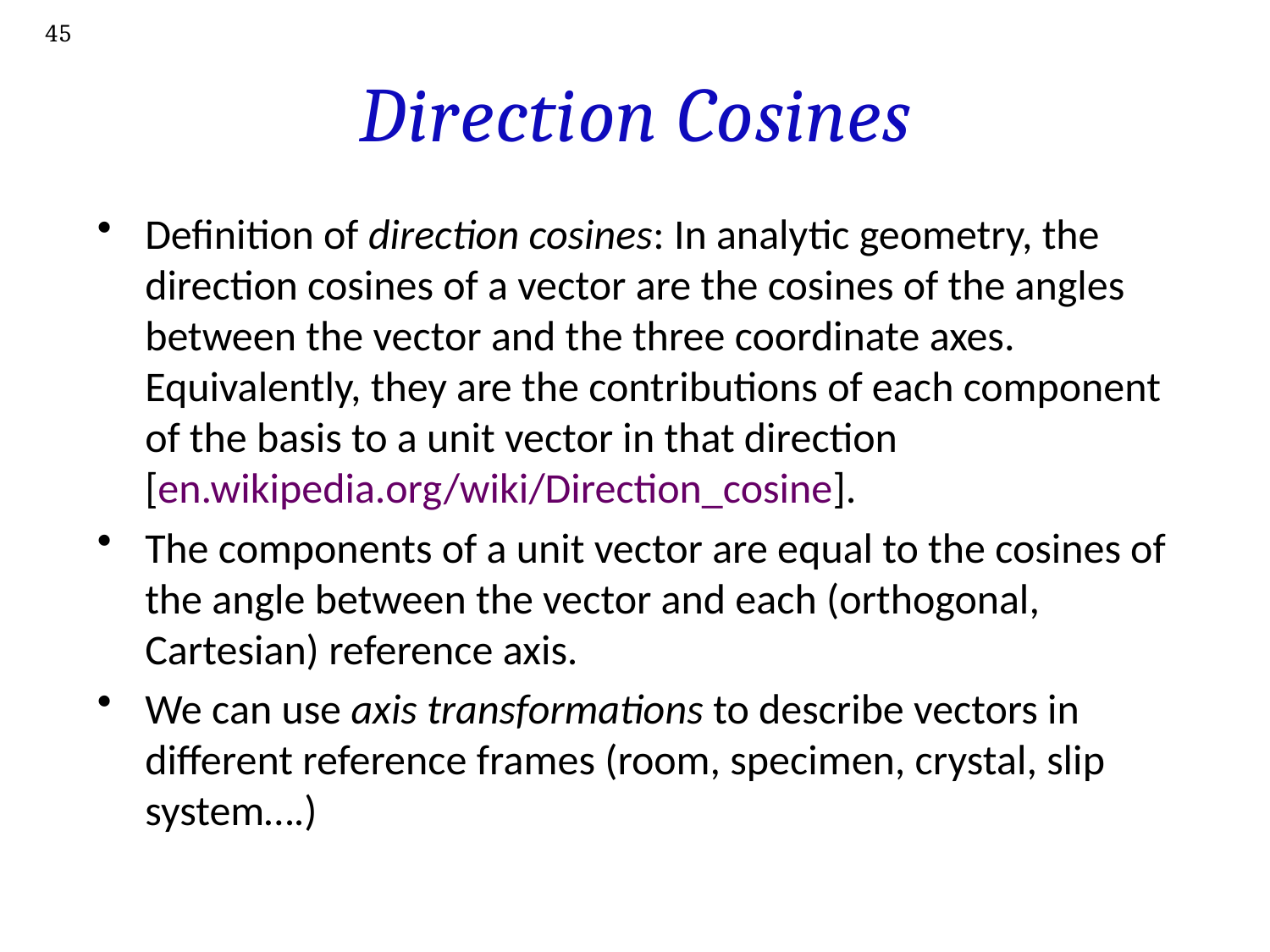

45
# Direction Cosines
Definition of direction cosines: In analytic geometry, the direction cosines of a vector are the cosines of the angles between the vector and the three coordinate axes. Equivalently, they are the contributions of each component of the basis to a unit vector in that direction [en.wikipedia.org/wiki/Direction_cosine].
The components of a unit vector are equal to the cosines of the angle between the vector and each (orthogonal, Cartesian) reference axis.
We can use axis transformations to describe vectors in different reference frames (room, specimen, crystal, slip system….)